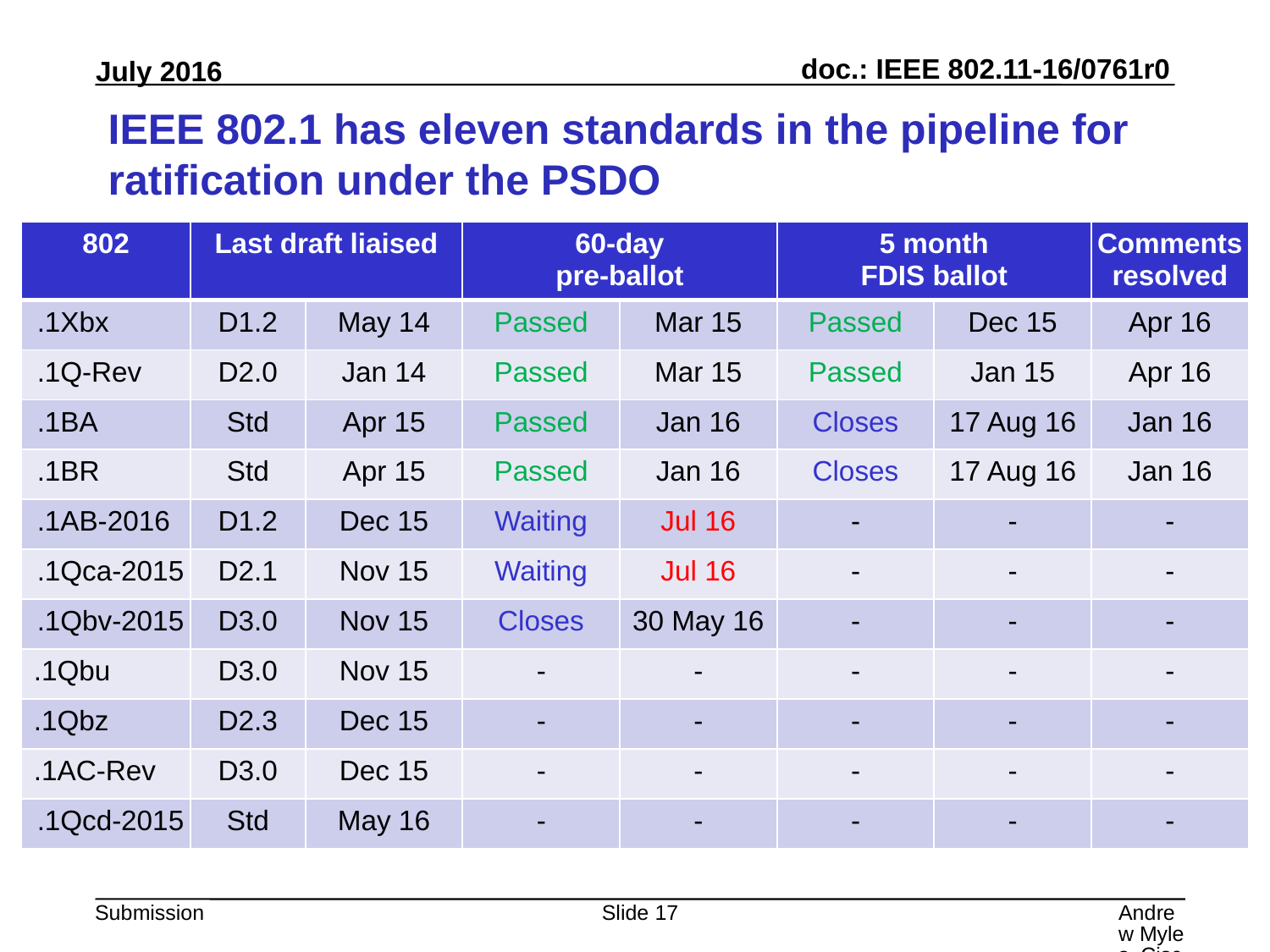

# IEEE 802.1 has eleven standards in the pipeline for ratification under the PSDO
| 802 | Last draft liaised |  | 60-day pre-ballot |  | 5 month FDIS ballot |  | Comments resolved |
| --- | --- | --- | --- | --- | --- | --- | --- |
| .1Xbx | D1.2 | May 14 | Passed | Mar 15 | Passed | Dec 15 | Apr 16 |
| .1Q-Rev | D2.0 | Jan 14 | Passed | Mar 15 | Passed | Jan 15 | Apr 16 |
| .1BA | Std | Apr 15 | Passed | Jan 16 | Closes | 17 Aug 16 | Jan 16 |
| .1BR | Std | Apr 15 | Passed | Jan 16 | Closes | 17 Aug 16 | Jan 16 |
| .1AB-2016 | D1.2 | Dec 15 | Waiting | Jul 16 | - | - | - |
| .1Qca-2015 | D2.1 | Nov 15 | Waiting | Jul 16 | - | - | - |
| .1Qbv-2015 | D3.0 | Nov 15 | Closes | 30 May 16 | - | - | - |
| .1Qbu | D3.0 | Nov 15 | - | - | - | - | - |
| .1Qbz | D2.3 | Dec 15 | - | - | - | - | - |
| .1AC-Rev | D3.0 | Dec 15 | - | - | - | - | - |
| .1Qcd-2015 | Std | May 16 | - | - | - | - | - |
Slide 17
Andrew Myles, Cisco